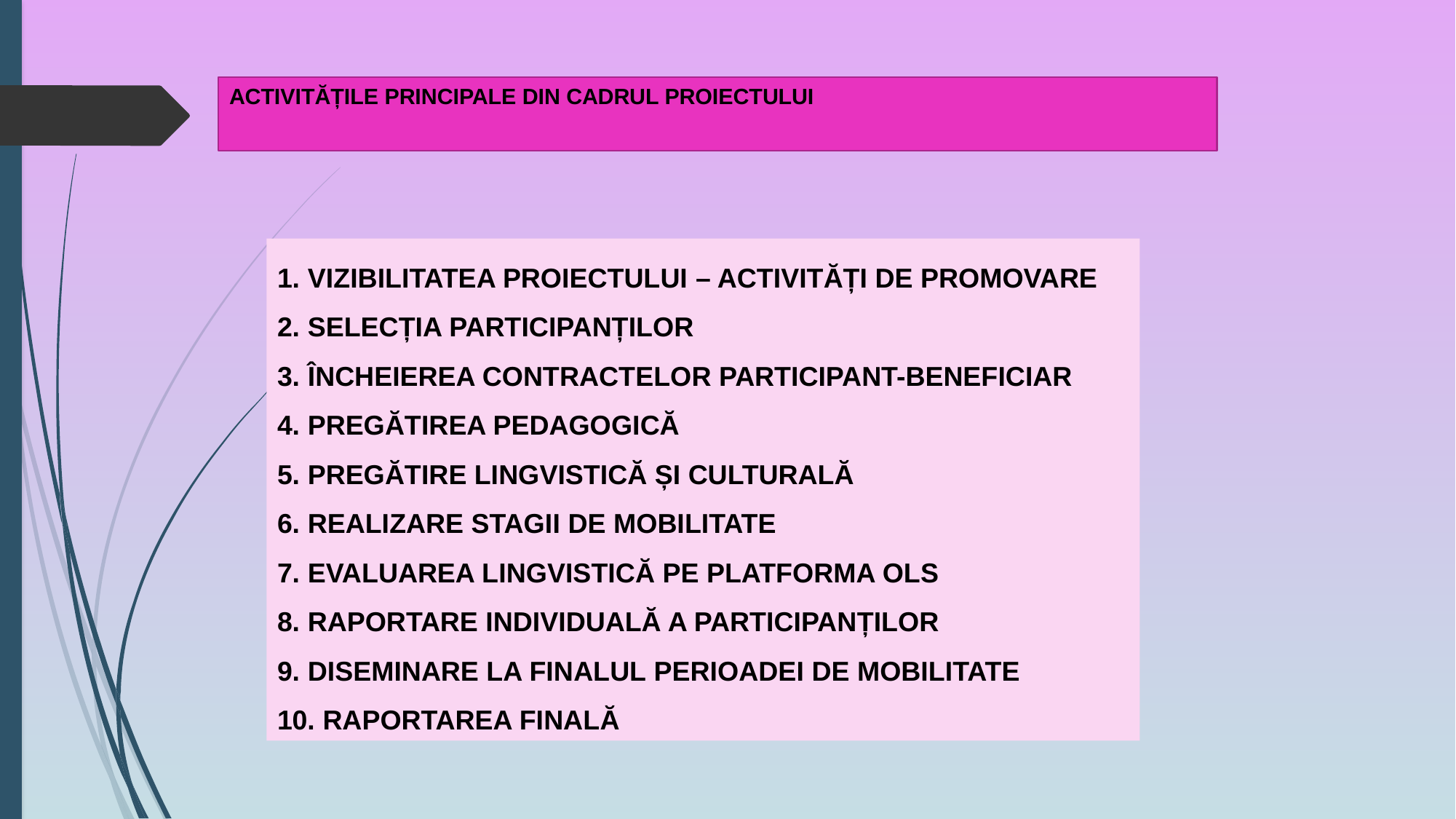

# ACTIVITĂȚILE PRINCIPALE DIN CADRUL PROIECTULUI
1. VIZIBILITATEA PROIECTULUI – ACTIVITĂȚI DE PROMOVARE
2. SELECȚIA PARTICIPANȚILOR
3. ÎNCHEIEREA CONTRACTELOR PARTICIPANT-BENEFICIAR
4. PREGĂTIREA PEDAGOGICĂ
5. PREGĂTIRE LINGVISTICĂ ȘI CULTURALĂ
6. REALIZARE STAGII DE MOBILITATE
7. EVALUAREA LINGVISTICĂ PE PLATFORMA OLS
8. RAPORTARE INDIVIDUALĂ A PARTICIPANȚILOR
9. DISEMINARE LA FINALUL PERIOADEI DE MOBILITATE
10. RAPORTAREA FINALĂ